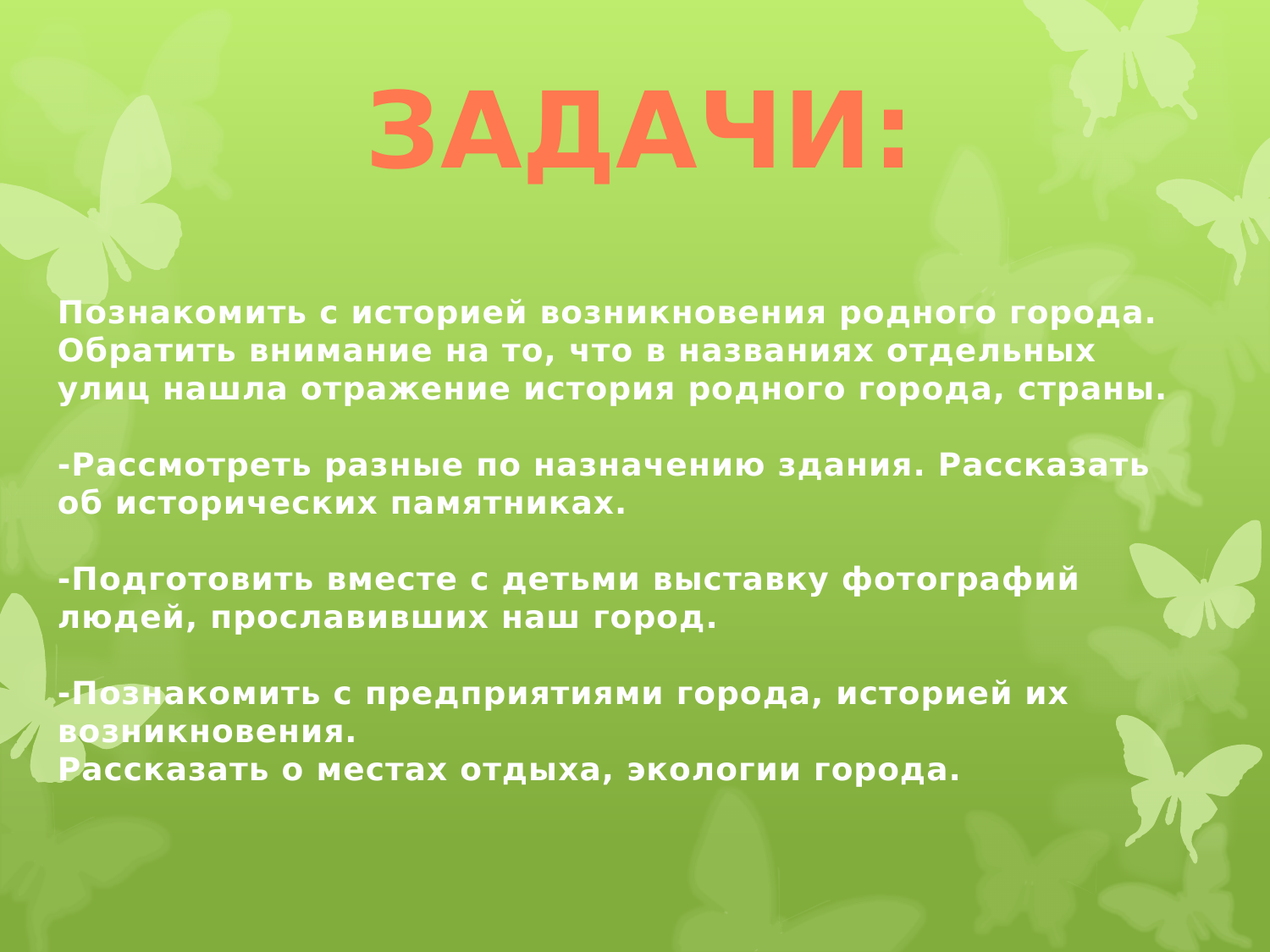

ЗАДАЧИ:
Познакомить с историей возникновения родного города. Обратить внимание на то, что в названиях отдельных улиц нашла отражение история родного города, страны.

-Рассмотреть разные по назначению здания. Рассказать об исторических памятниках.

-Подготовить вместе с детьми выставку фотографий людей, прославивших наш город.

-Познакомить с предприятиями города, историей их возникновения.
Рассказать о местах отдыха, экологии города.